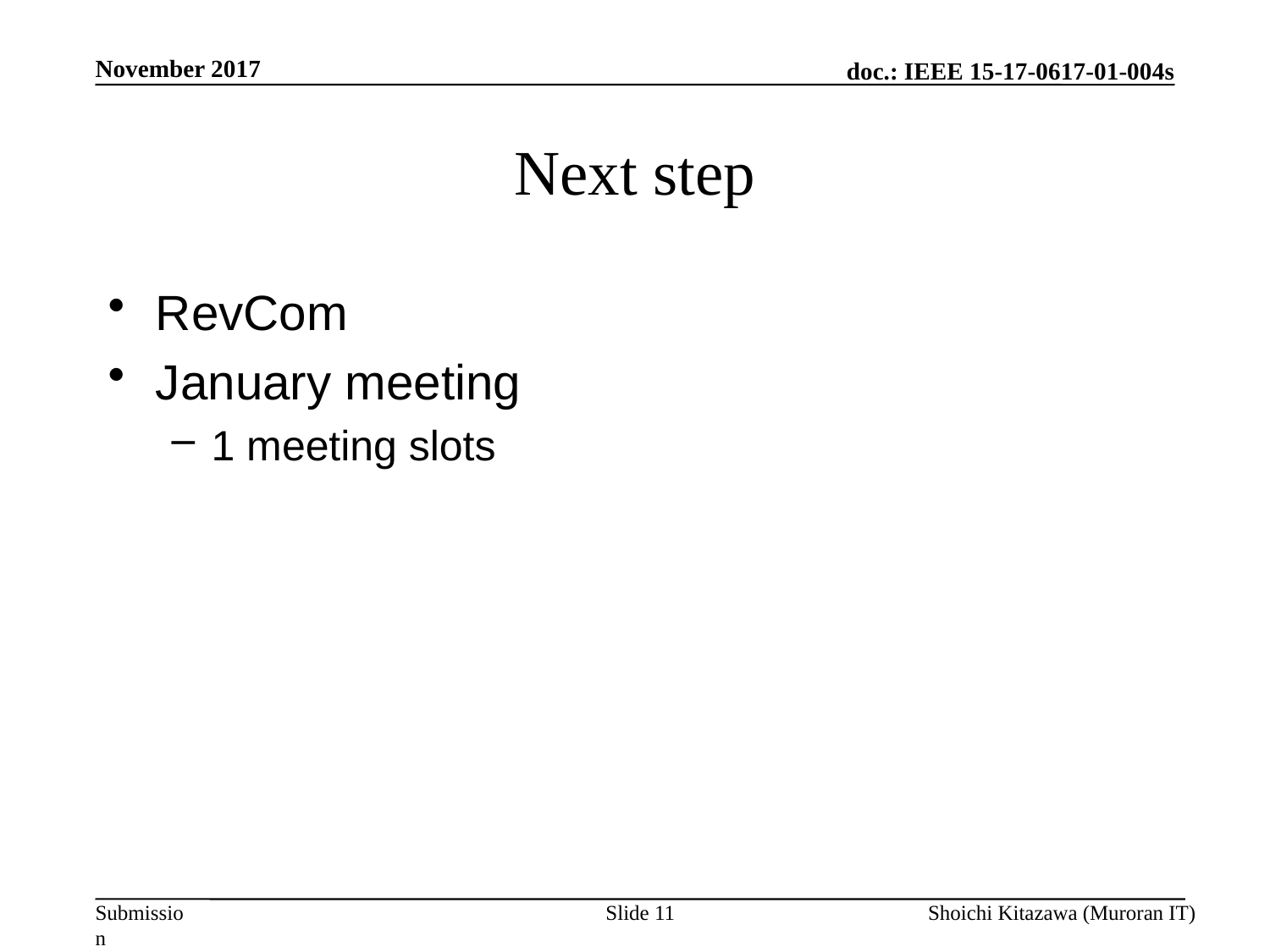

November 2017
# Next step
RevCom
January meeting
1 meeting slots
Slide 11
Shoichi Kitazawa (Muroran IT)